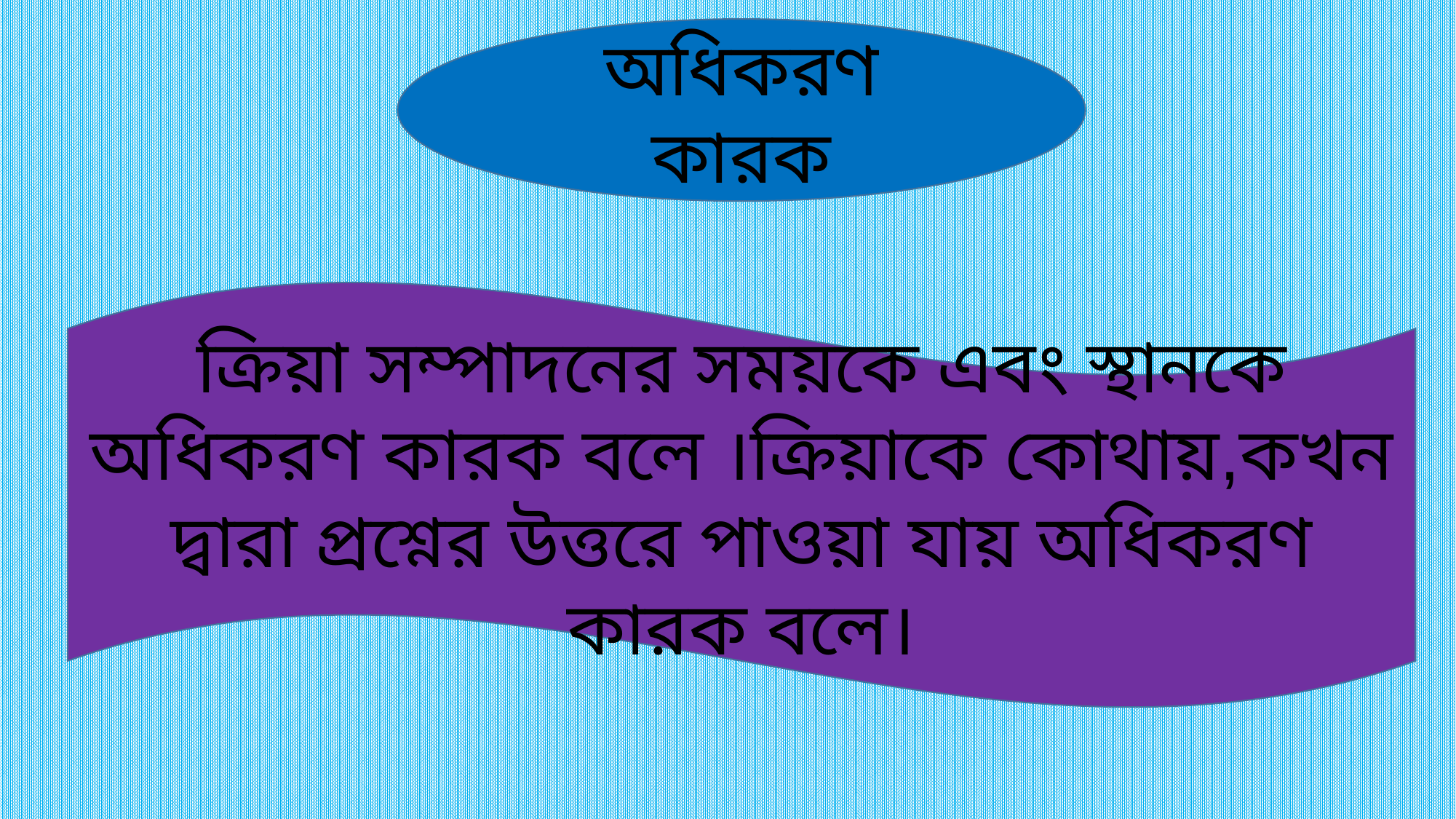

অধিকরণ কারক
ক্রিয়া সম্পাদনের সময়কে এবং স্থানকে অধিকরণ কারক বলে ।ক্রিয়াকে কোথায়,কখন দ্বারা প্রশ্নের উত্তরে পাওয়া যায় অধিকরণ কারক বলে।